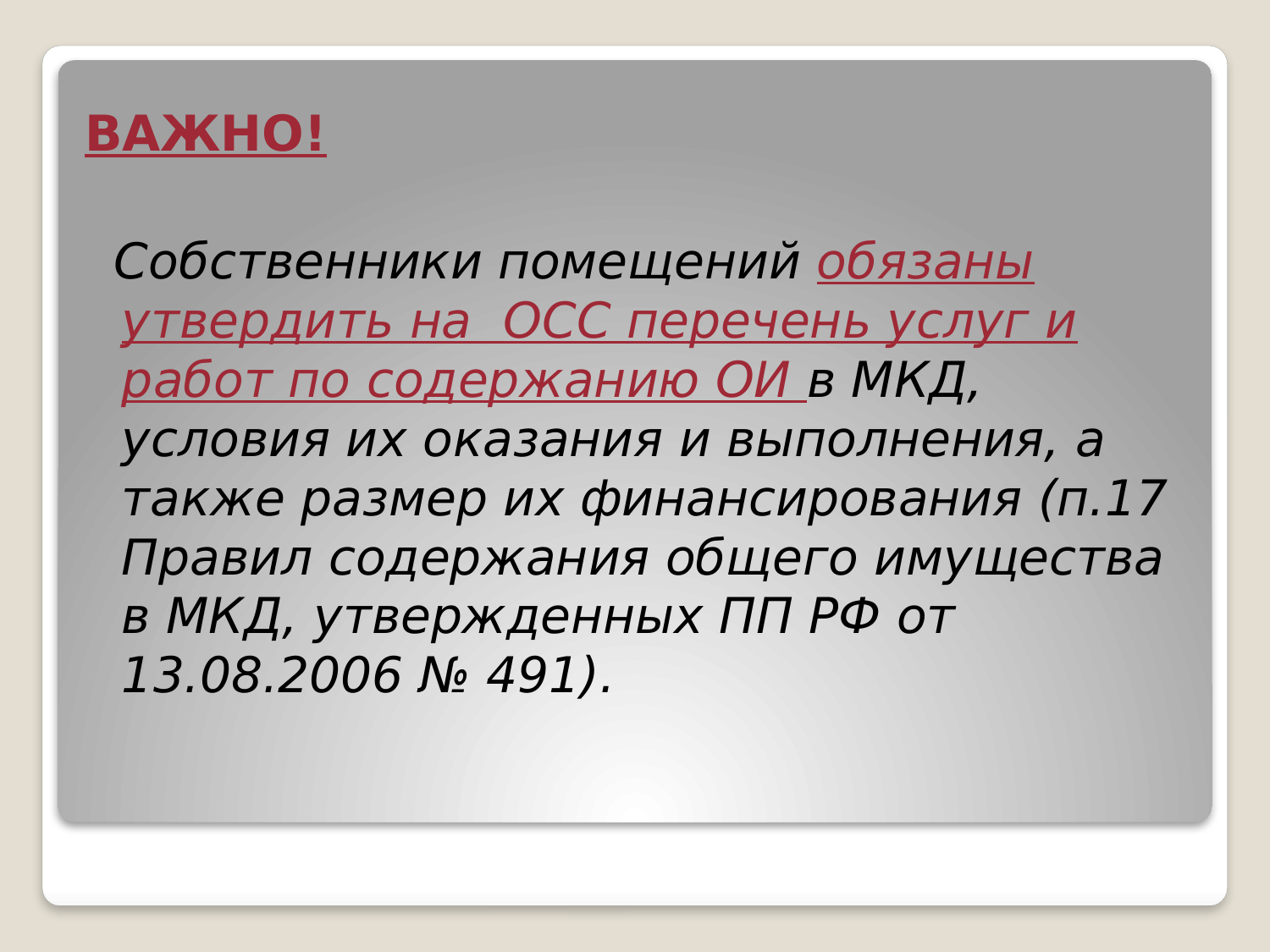

#
ВАЖНО!

  Собственники помещений обязаны утвердить на  ОСС перечень услуг и работ по содержанию ОИ в МКД, условия их оказания и выполнения, а также размер их финансирования (п.17 Правил содержания общего имущества в МКД, утвержденных ПП РФ от 13.08.2006 № 491).